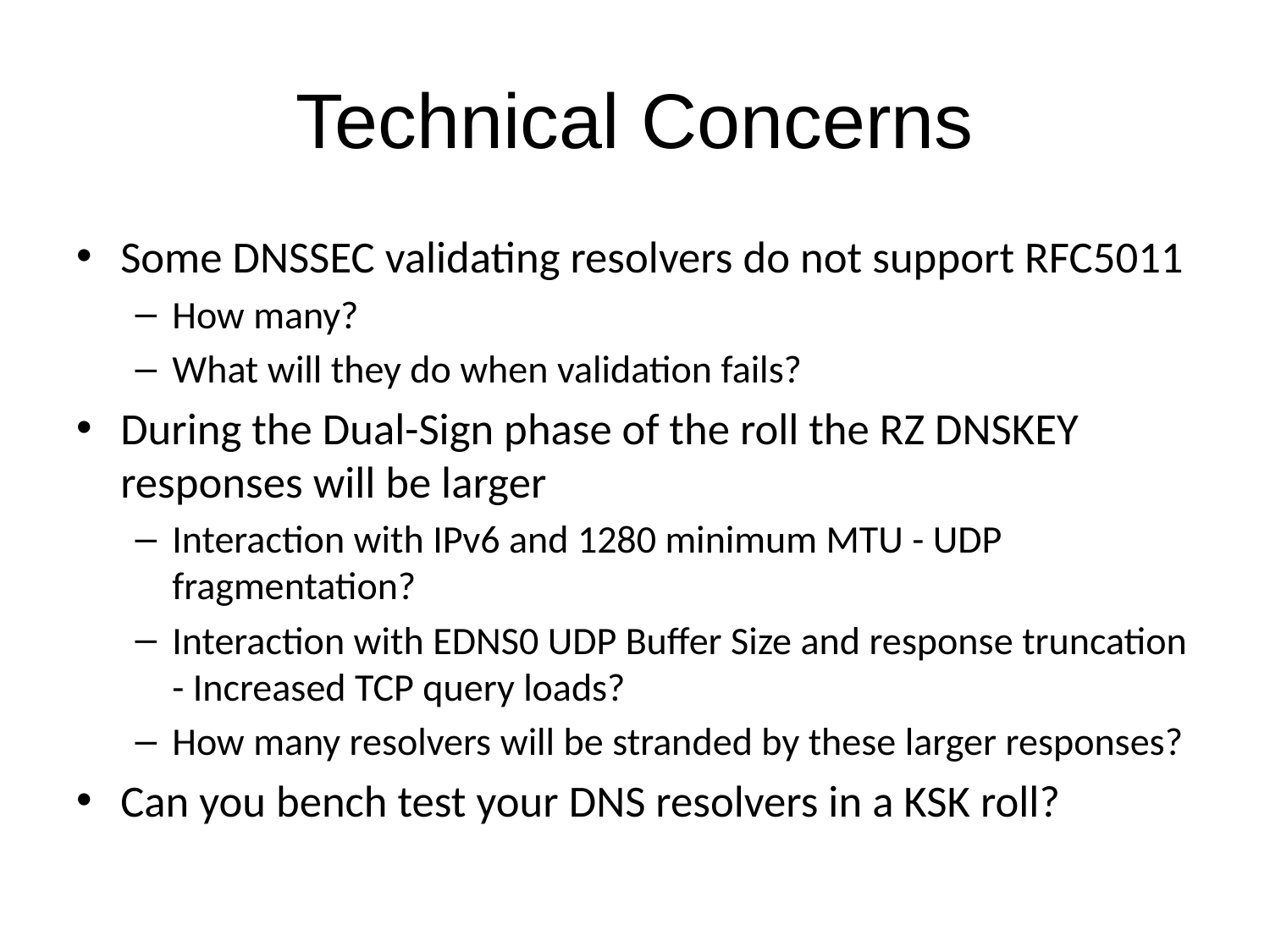

# Technical Concerns
Some DNSSEC validating resolvers do not support RFC5011
How many?
What will they do when validation fails?
During the Dual-Sign phase of the roll the RZ DNSKEY responses will be larger
Interaction with IPv6 and 1280 minimum MTU - UDP fragmentation?
Interaction with EDNS0 UDP Buffer Size and response truncation - Increased TCP query loads?
How many resolvers will be stranded by these larger responses?
Can you bench test your DNS resolvers in a KSK roll?